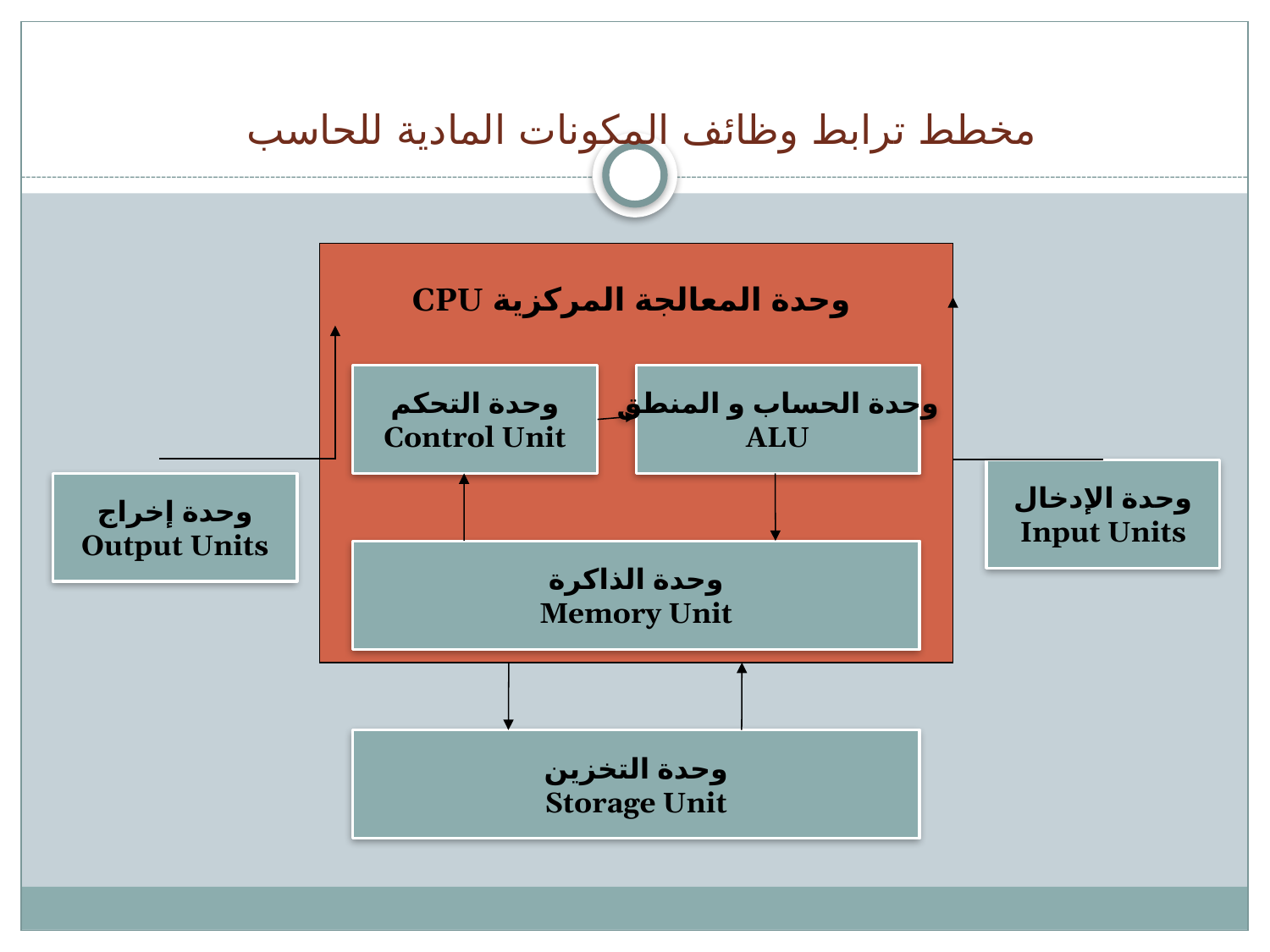

# مخطط ترابط وظائف المكونات المادية للحاسب

وحدة المعالجة المركزية CPU
وحدة التحكم
Control Unit
وحدة الحساب و المنطق
ALU

وحدة الإدخال
Input Units
وحدة إخراج
Output Units

وحدة الذاكرة
Memory Unit

وحدة التخزين
Storage Unit